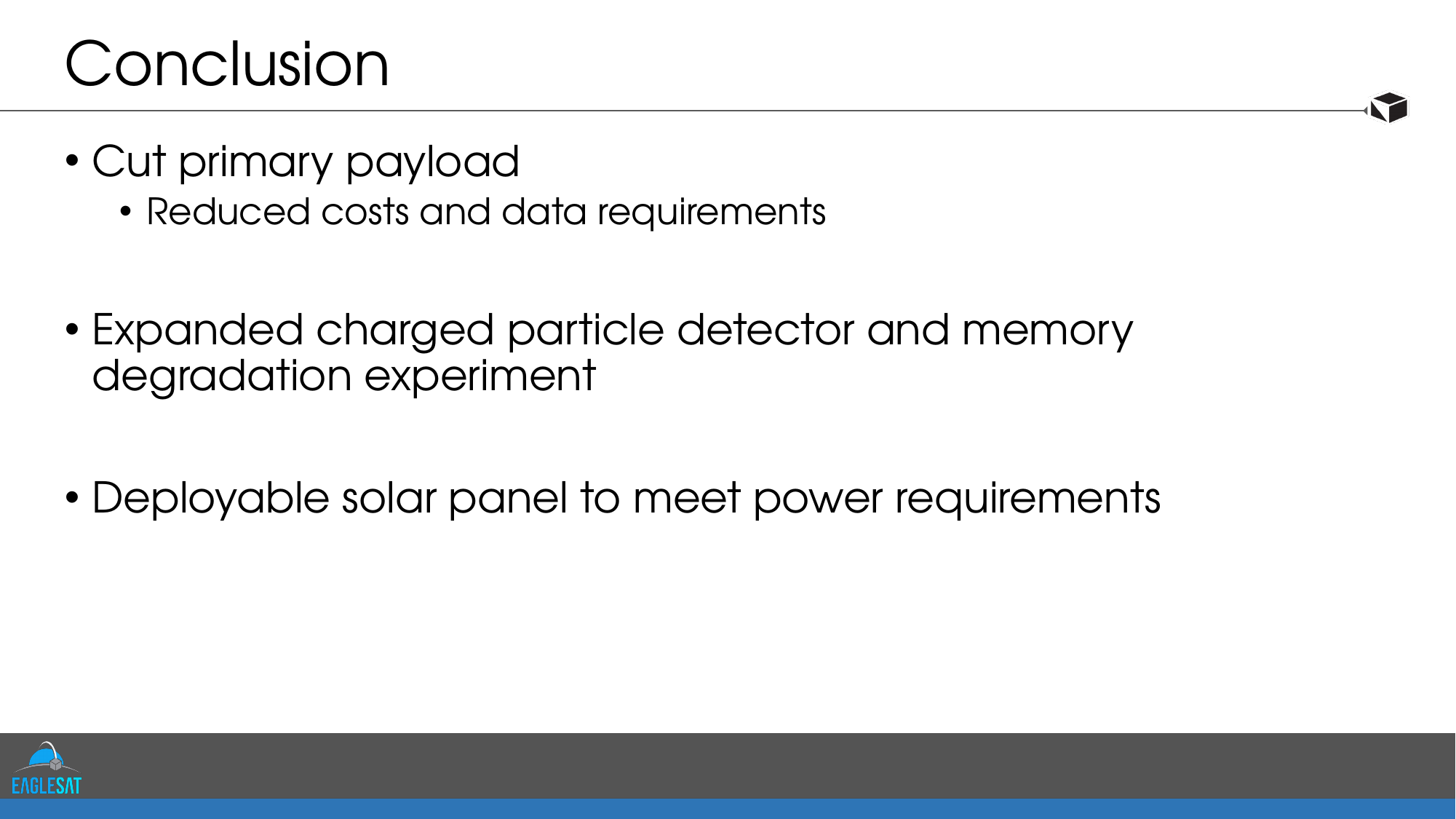

# Conclusion
Cut primary payload
Reduced costs and data requirements

Expanded charged particle detector and memory degradation experiment

Deployable solar panel to meet power requirements